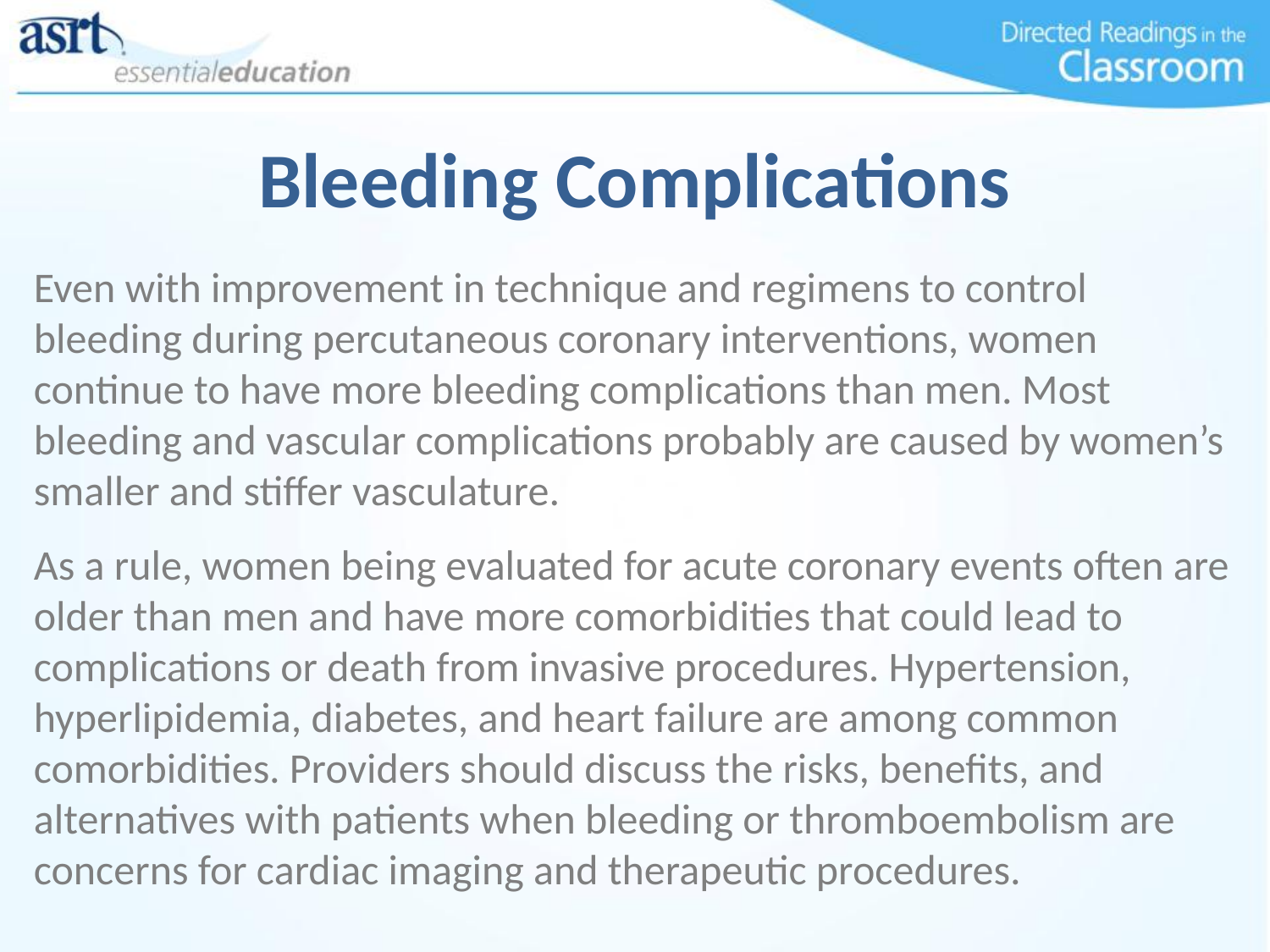

Bleeding Complications
Even with improvement in technique and regimens to control bleeding during percutaneous coronary interventions, women continue to have more bleeding complications than men. Most bleeding and vascular complications probably are caused by women’s smaller and stiffer vasculature.
As a rule, women being evaluated for acute coronary events often are older than men and have more comorbidities that could lead to complications or death from invasive procedures. Hypertension, hyperlipidemia, diabetes, and heart failure are among common comorbidities. Providers should discuss the risks, benefits, and alternatives with patients when bleeding or thromboembolism are concerns for cardiac imaging and therapeutic procedures.